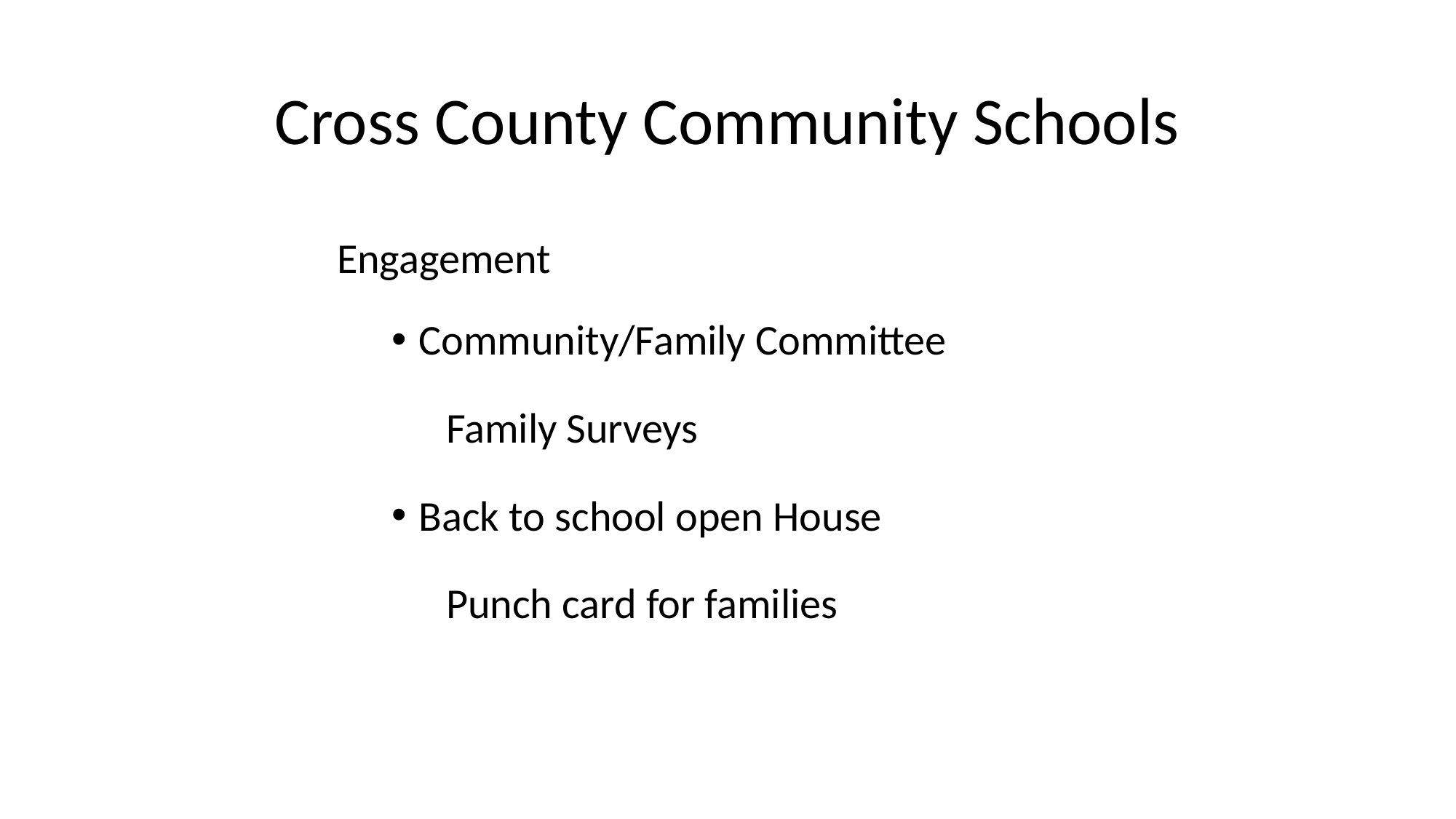

# Cross County Community Schools
Engagement

Community/Family Committee

Family Surveys

Back to school open House

Punch card for families